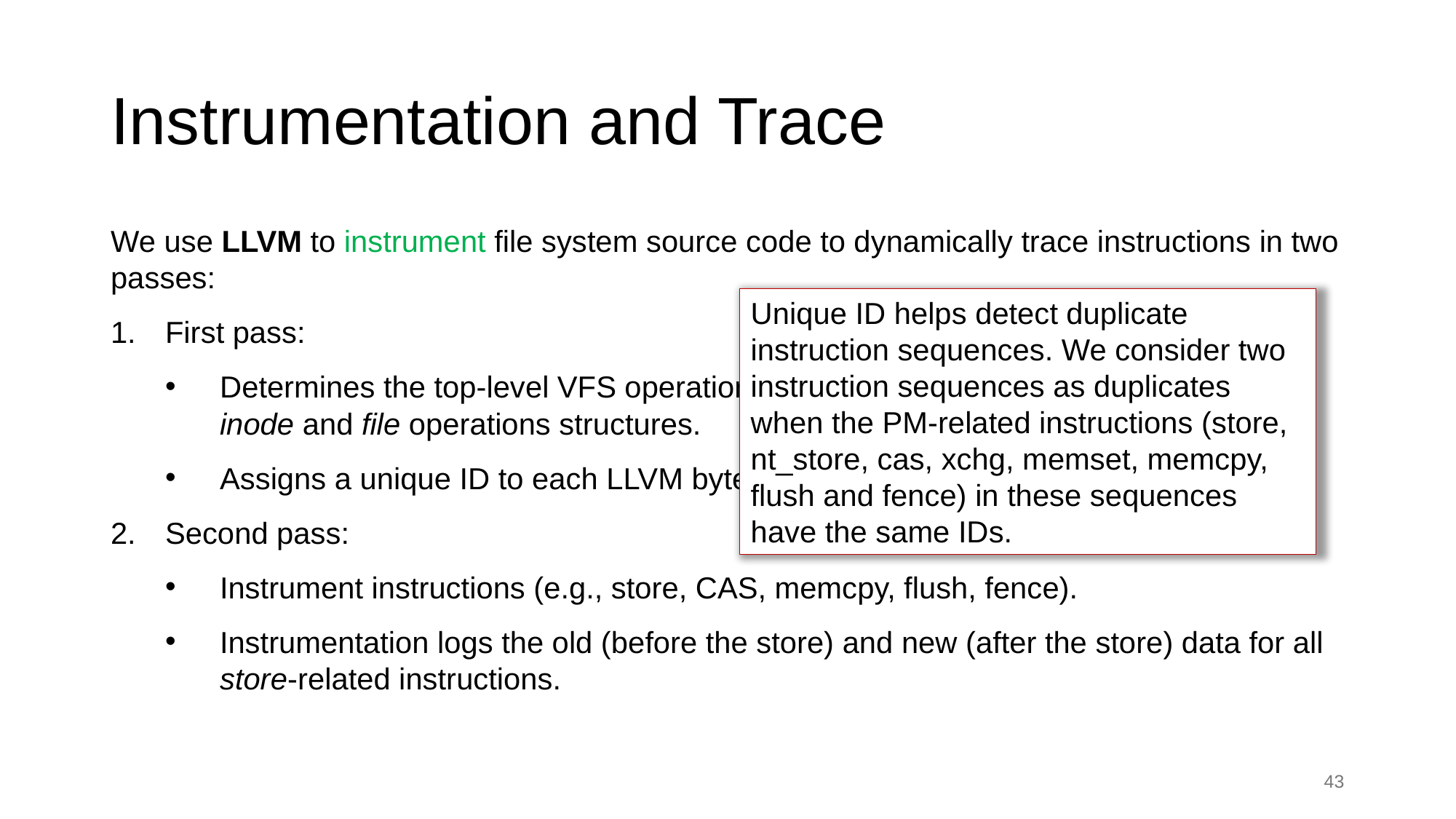

# Instrumentation and Trace
We use LLVM to instrument file system source code to dynamically trace instructions in two passes:
First pass:
Determines the top-level VFS operations by searching the initializer for the Linux inode and file operations structures.
Assigns a unique ID to each LLVM bytecode instruction.
Second pass:
Instrument instructions (e.g., store, CAS, memcpy, flush, fence).
Instrumentation logs the old (before the store) and new (after the store) data for all store-related instructions.
Unique ID helps detect duplicate instruction sequences. We consider two instruction sequences as duplicates when the PM-related instructions (store, nt_store, cas, xchg, memset, memcpy, flush and fence) in these sequences have the same IDs.
43